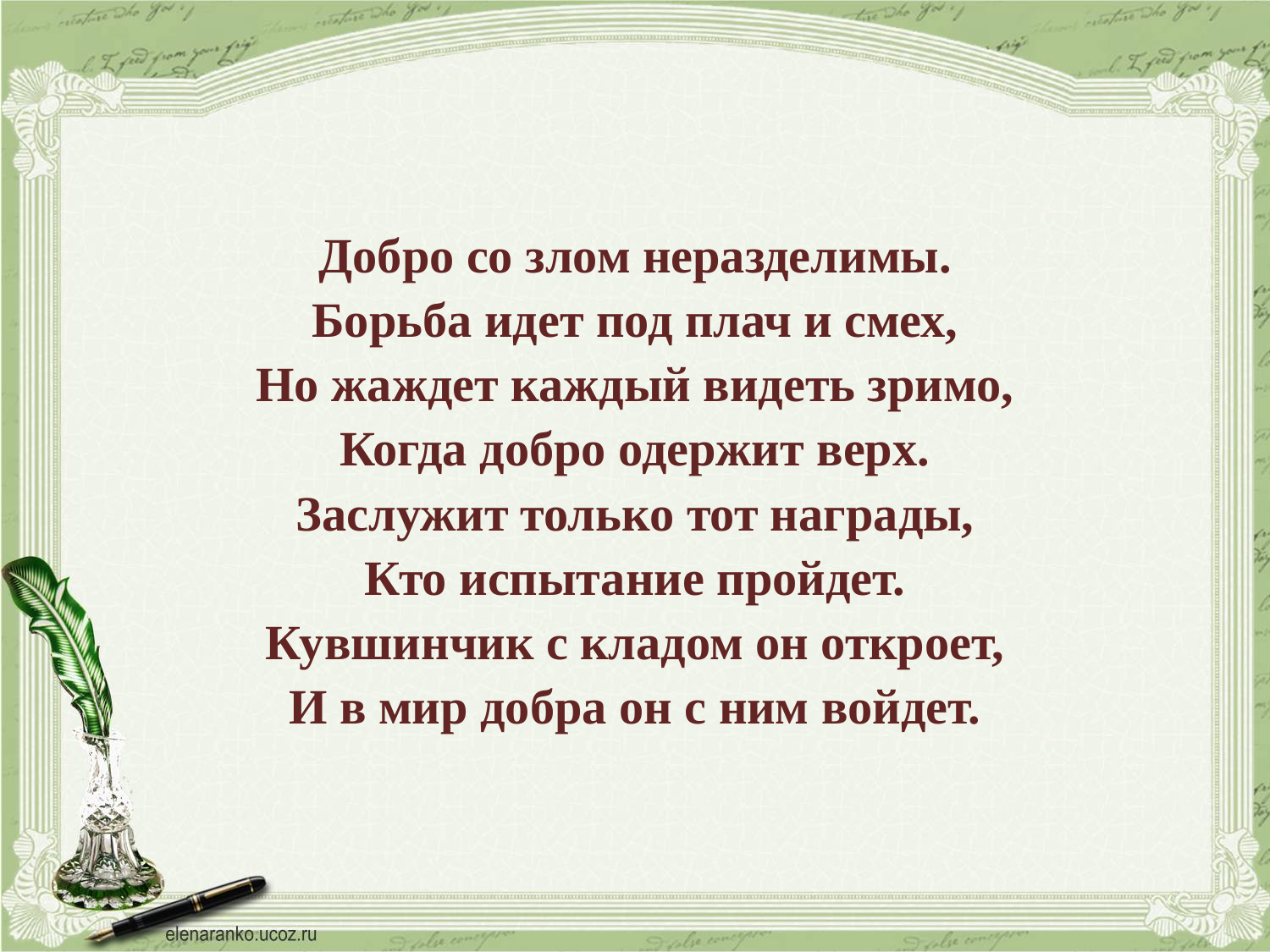

#
Добро со злом неразделимы.
Борьба идет под плач и смех,
Но жаждет каждый видеть зримо,
Когда добро одержит верх.
Заслужит только тот награды,
Кто испытание пройдет.
Кувшинчик с кладом он откроет,
И в мир добра он с ним войдет.